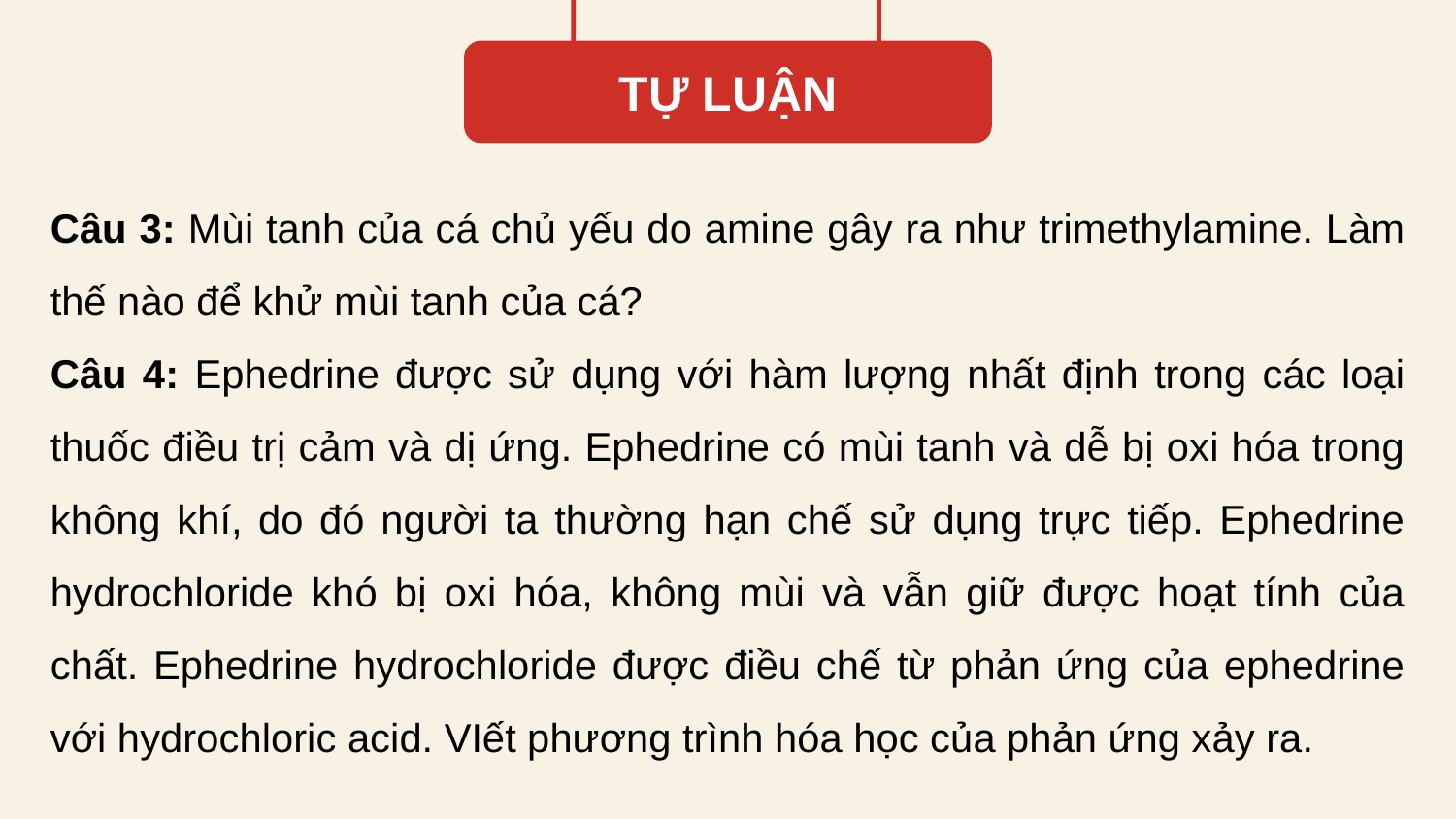

TỰ LUẬN
Câu 3: Mùi tanh của cá chủ yếu do amine gây ra như trimethylamine. Làm thế nào để khử mùi tanh của cá?
Câu 4: Ephedrine được sử dụng với hàm lượng nhất định trong các loại thuốc điều trị cảm và dị ứng. Ephedrine có mùi tanh và dễ bị oxi hóa trong không khí, do đó người ta thường hạn chế sử dụng trực tiếp. Ephedrine hydrochloride khó bị oxi hóa, không mùi và vẫn giữ được hoạt tính của chất. Ephedrine hydrochloride được điều chế từ phản ứng của ephedrine với hydrochloric acid. VIết phương trình hóa học của phản ứng xảy ra.